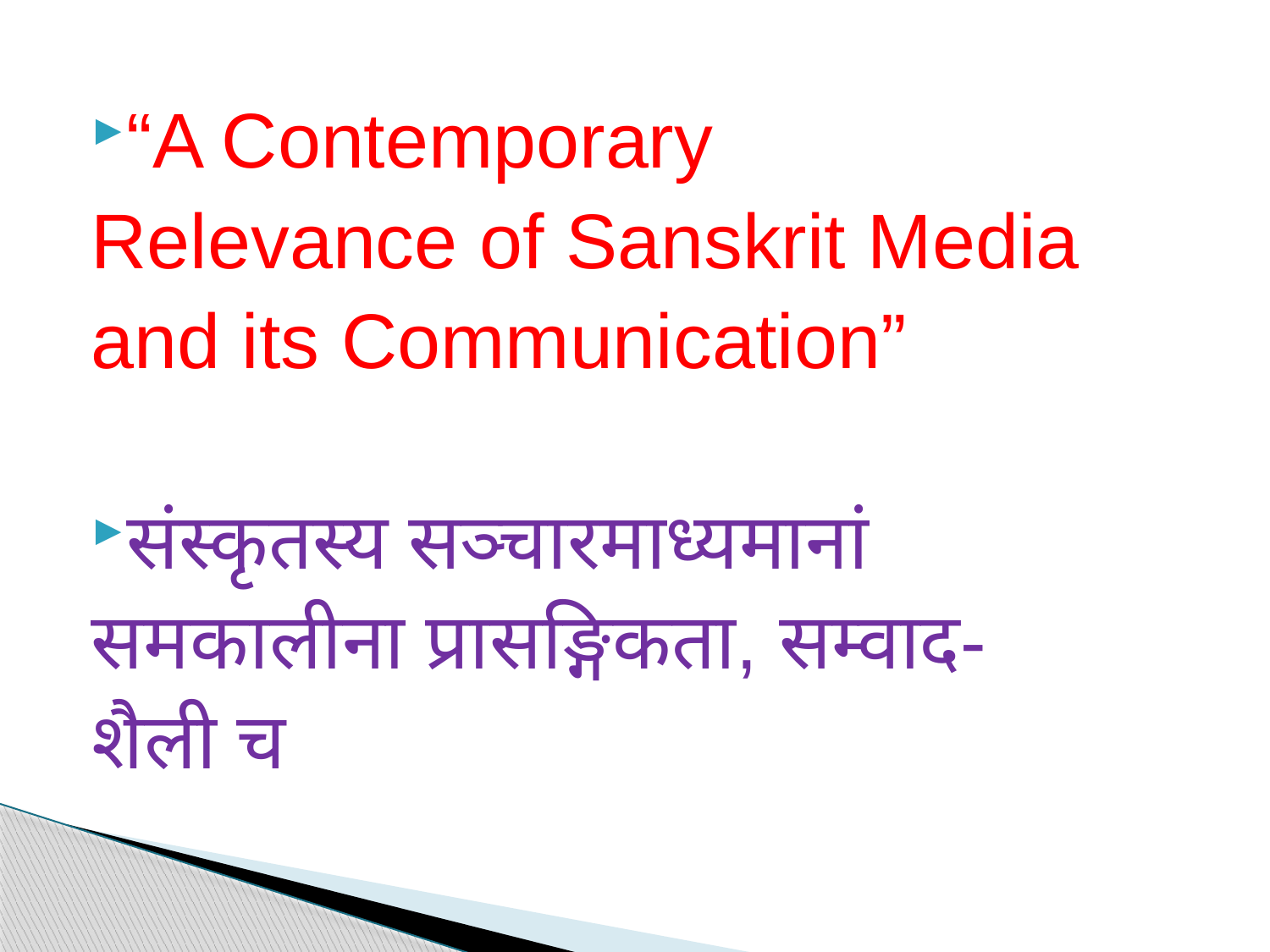

“A Contemporary
Relevance of Sanskrit Media
and its Communication”

संस्कृतस्य सञ्चारमाध्यमानां
समकालीना प्रासङ्गिकता, सम्वाद-
शैली च